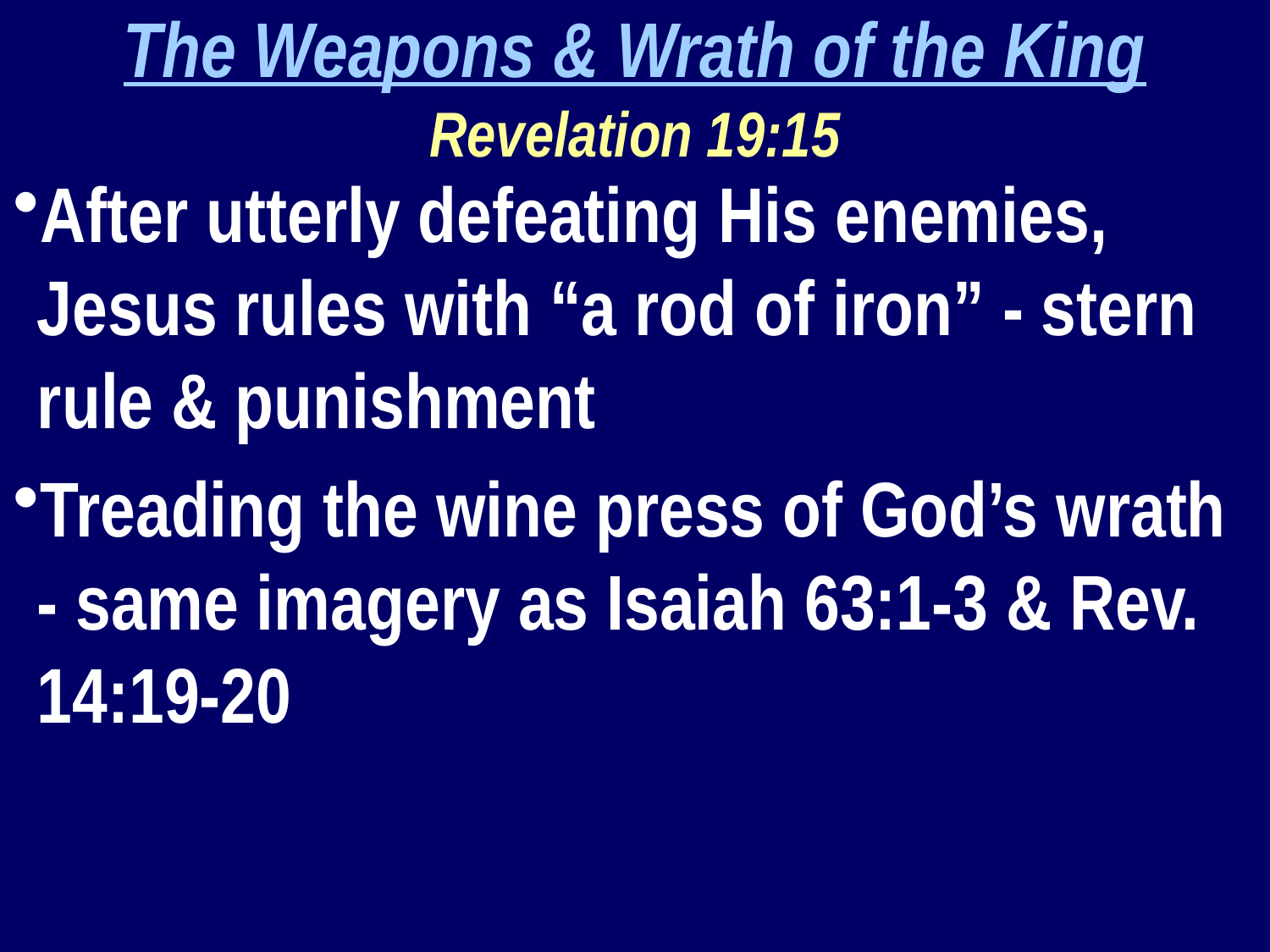

The Weapons & Wrath of the King
Revelation 19:15
After utterly defeating His enemies, Jesus rules with “a rod of iron” - stern rule & punishment
Treading the wine press of God’s wrath - same imagery as Isaiah 63:1-3 & Rev. 14:19-20